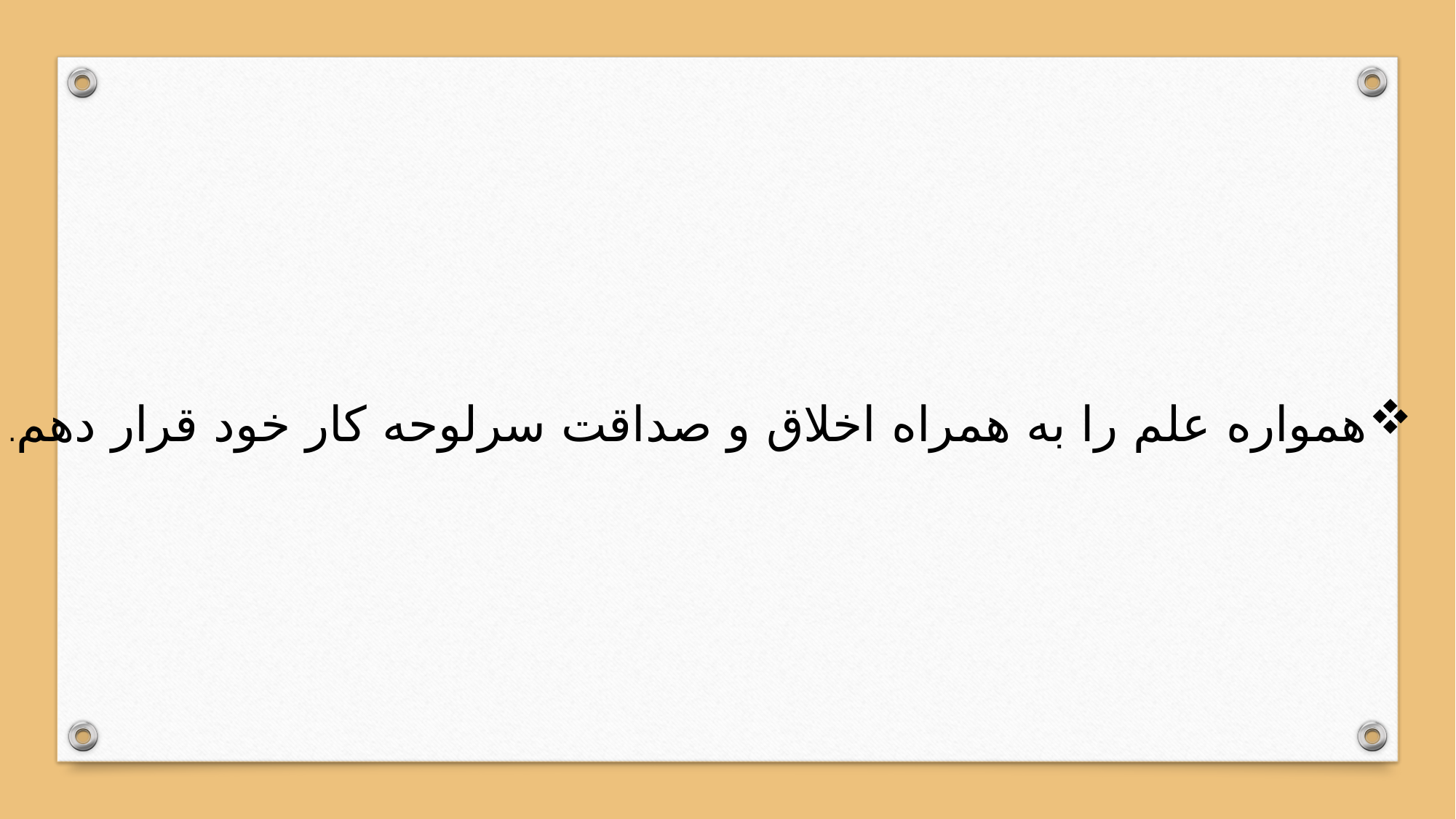

همواره علم را به همراه اخلاق و صداقت سرلوحه کار خود قرار دهم.